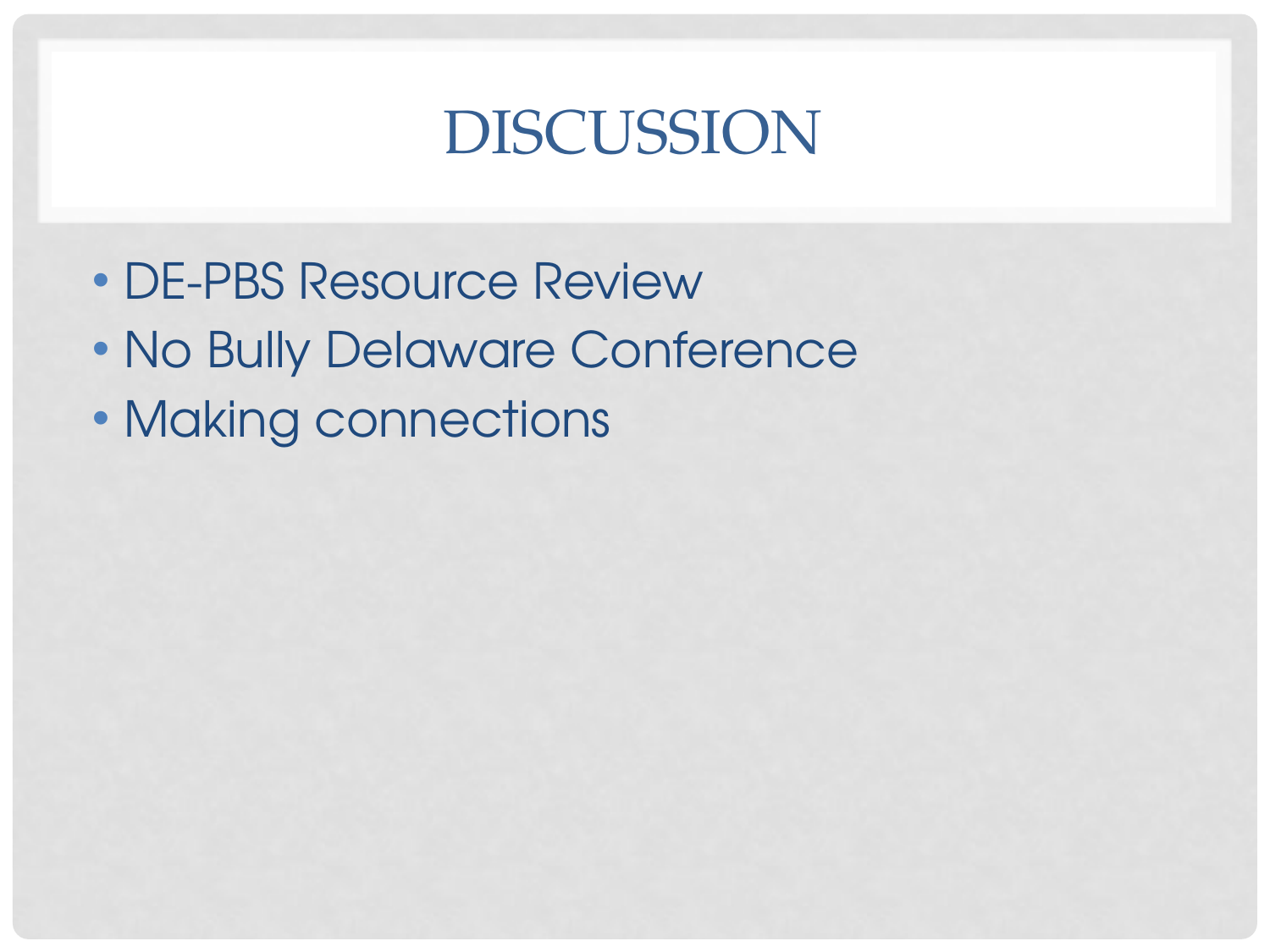

# Discussion
DE-PBS Resource Review
No Bully Delaware Conference
Making connections